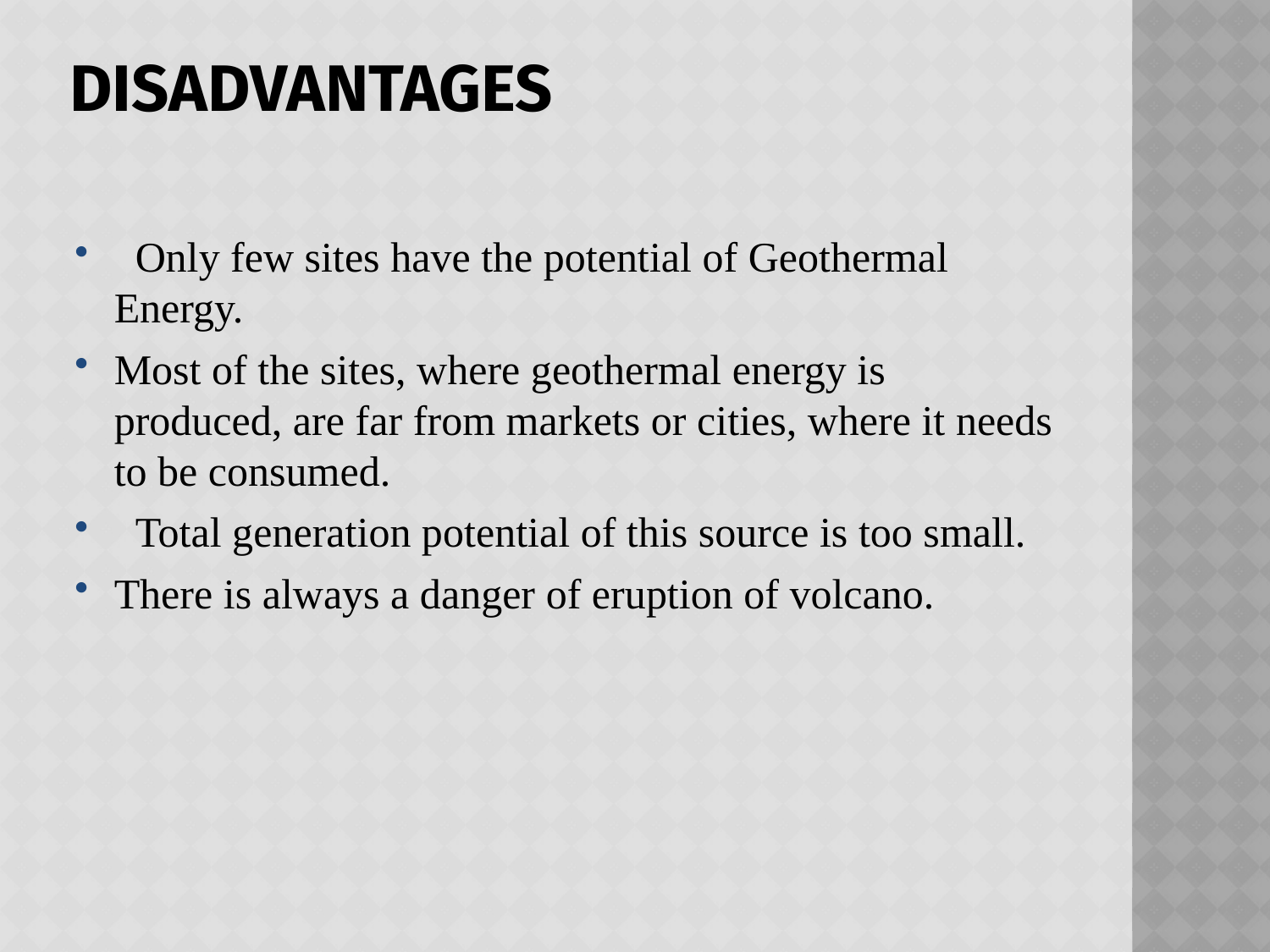

# Disadvantages
  Only few sites have the potential of Geothermal Energy.
Most of the sites, where geothermal energy is produced, are far from markets or cities, where it needs to be consumed.
  Total generation potential of this source is too small.
There is always a danger of eruption of volcano.